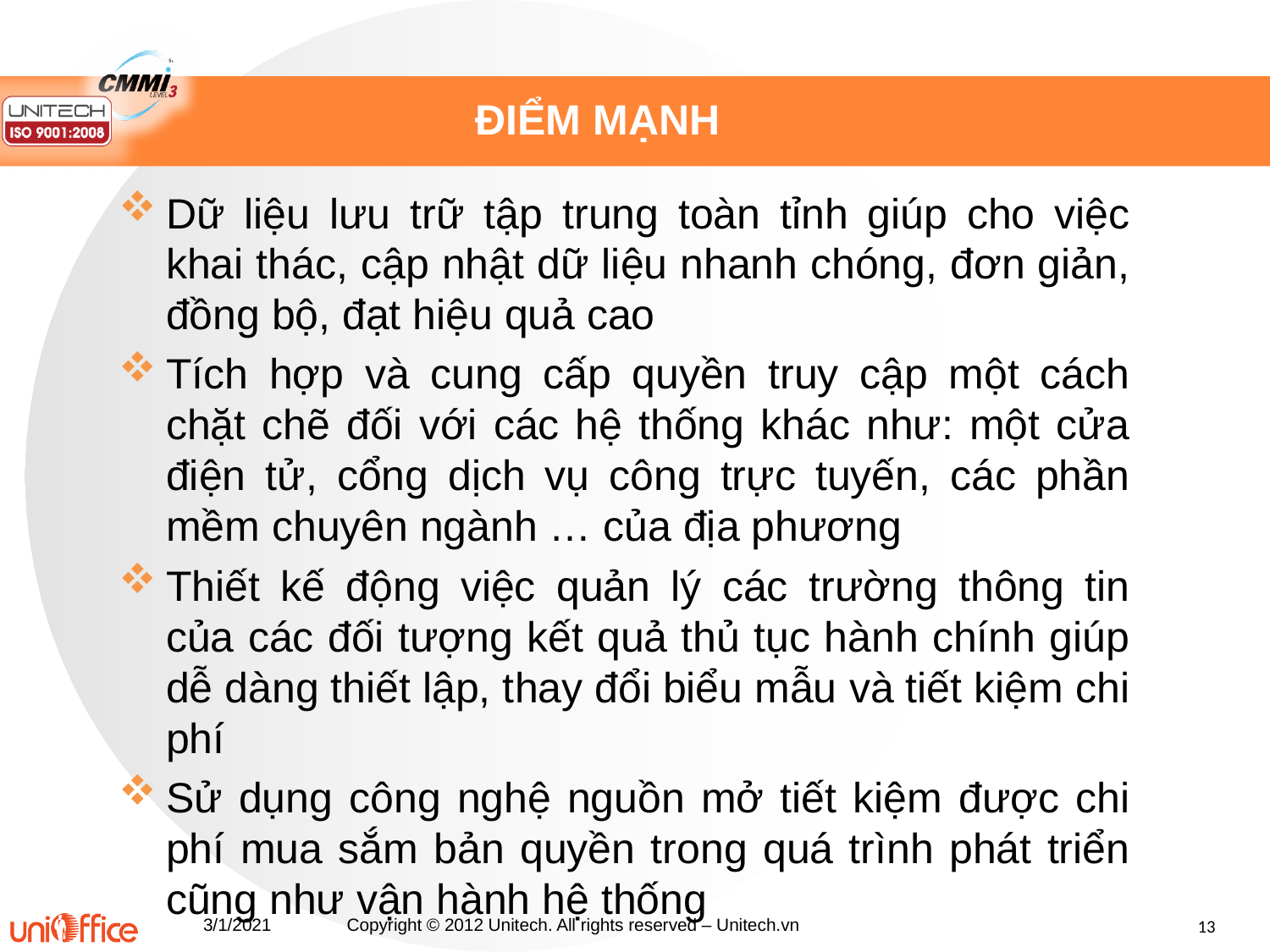

# ĐIỂM MẠNH
Dữ liệu lưu trữ tập trung toàn tỉnh giúp cho việc khai thác, cập nhật dữ liệu nhanh chóng, đơn giản, đồng bộ, đạt hiệu quả cao
Tích hợp và cung cấp quyền truy cập một cách chặt chẽ đối với các hệ thống khác như: một cửa điện tử, cổng dịch vụ công trực tuyến, các phần mềm chuyên ngành … của địa phương
Thiết kế động việc quản lý các trường thông tin của các đối tượng kết quả thủ tục hành chính giúp dễ dàng thiết lập, thay đổi biểu mẫu và tiết kiệm chi phí
Sử dụng công nghệ nguồn mở tiết kiệm được chi phí mua sắm bản quyền trong quá trình phát triển cũng như vận hành hệ thống
13
3/1/2021
Copyright © 2012 Unitech. All rights reserved – Unitech.vn
13